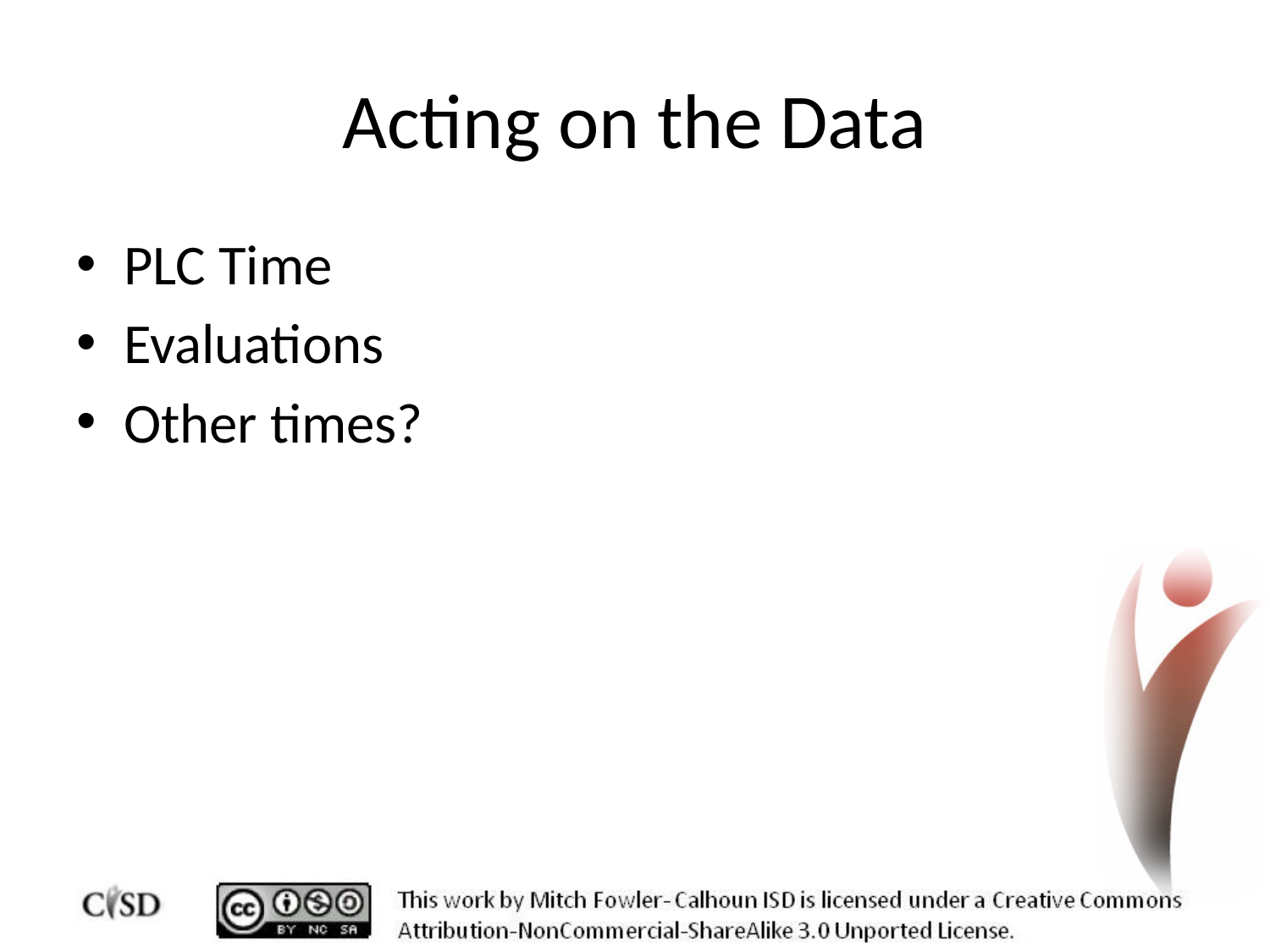

# Acting on the Data
PLC Time
Evaluations
Other times?